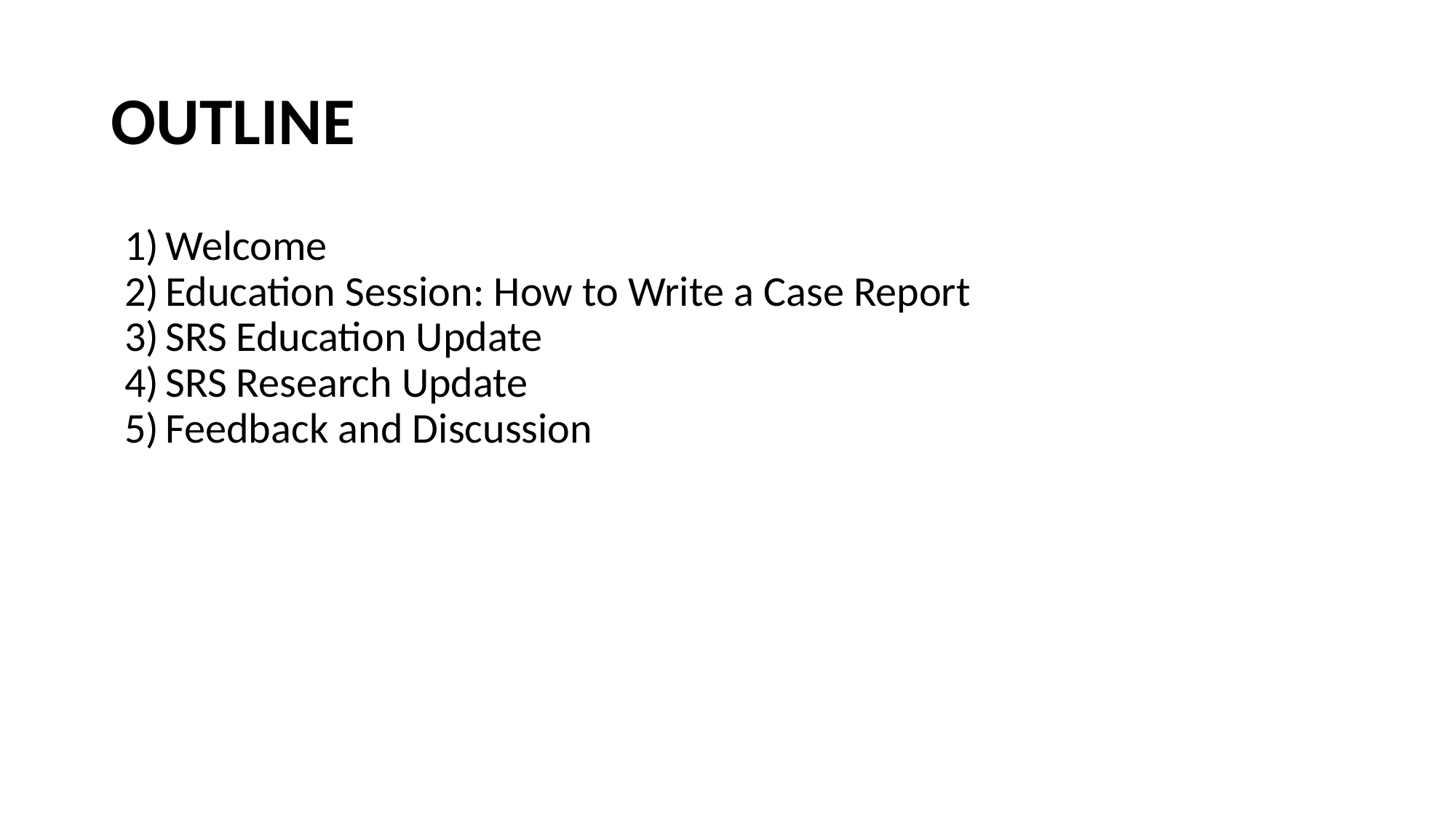

# OUTLINE
Welcome
Education Session: How to Write a Case Report
SRS Education Update
SRS Research Update
Feedback and Discussion